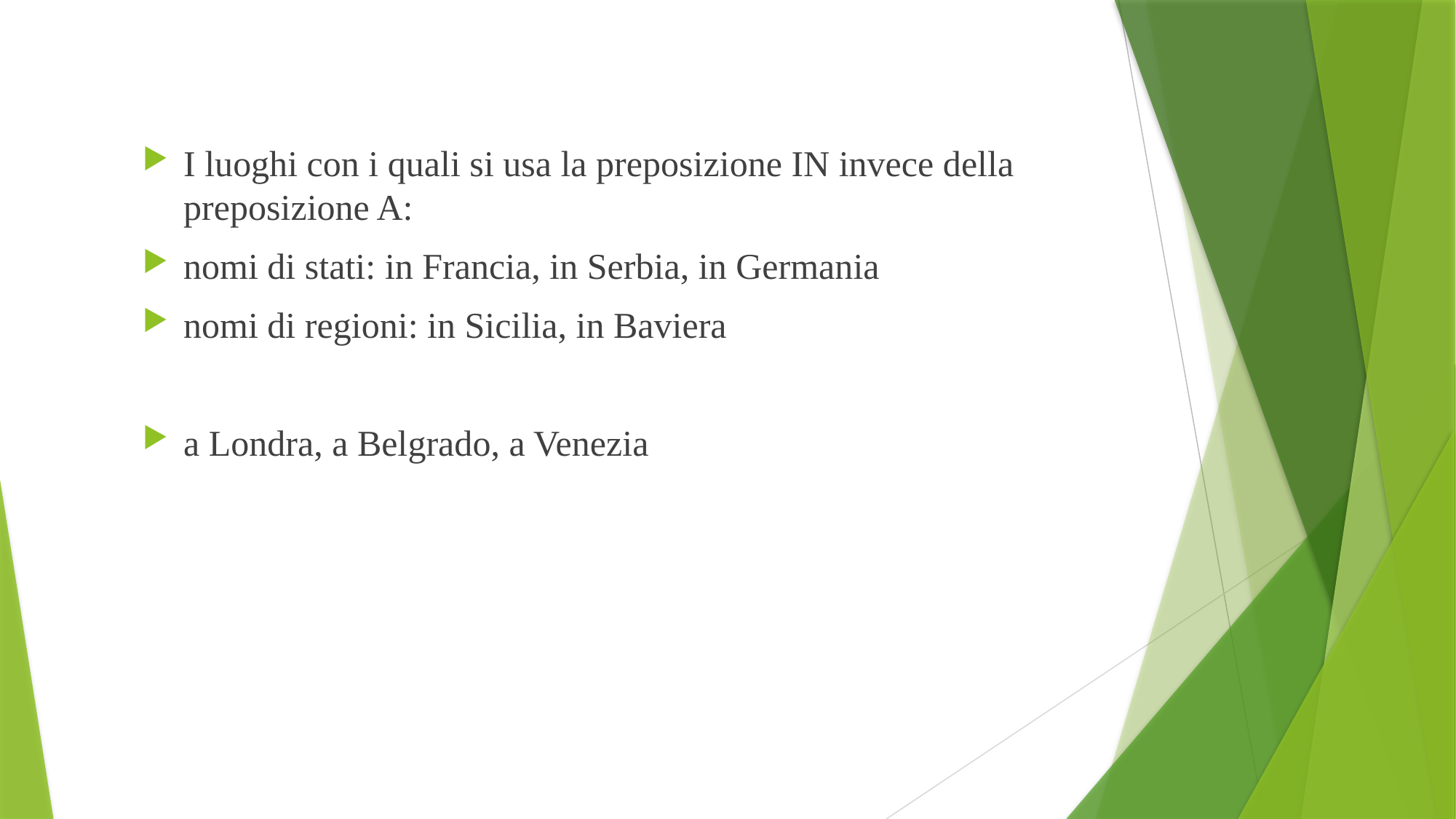

I luoghi con i quali si usa la preposizione IN invece della preposizione A:
nomi di stati: in Francia, in Serbia, in Germania
nomi di regioni: in Sicilia, in Baviera

a Londra, a Belgrado, a Venezia